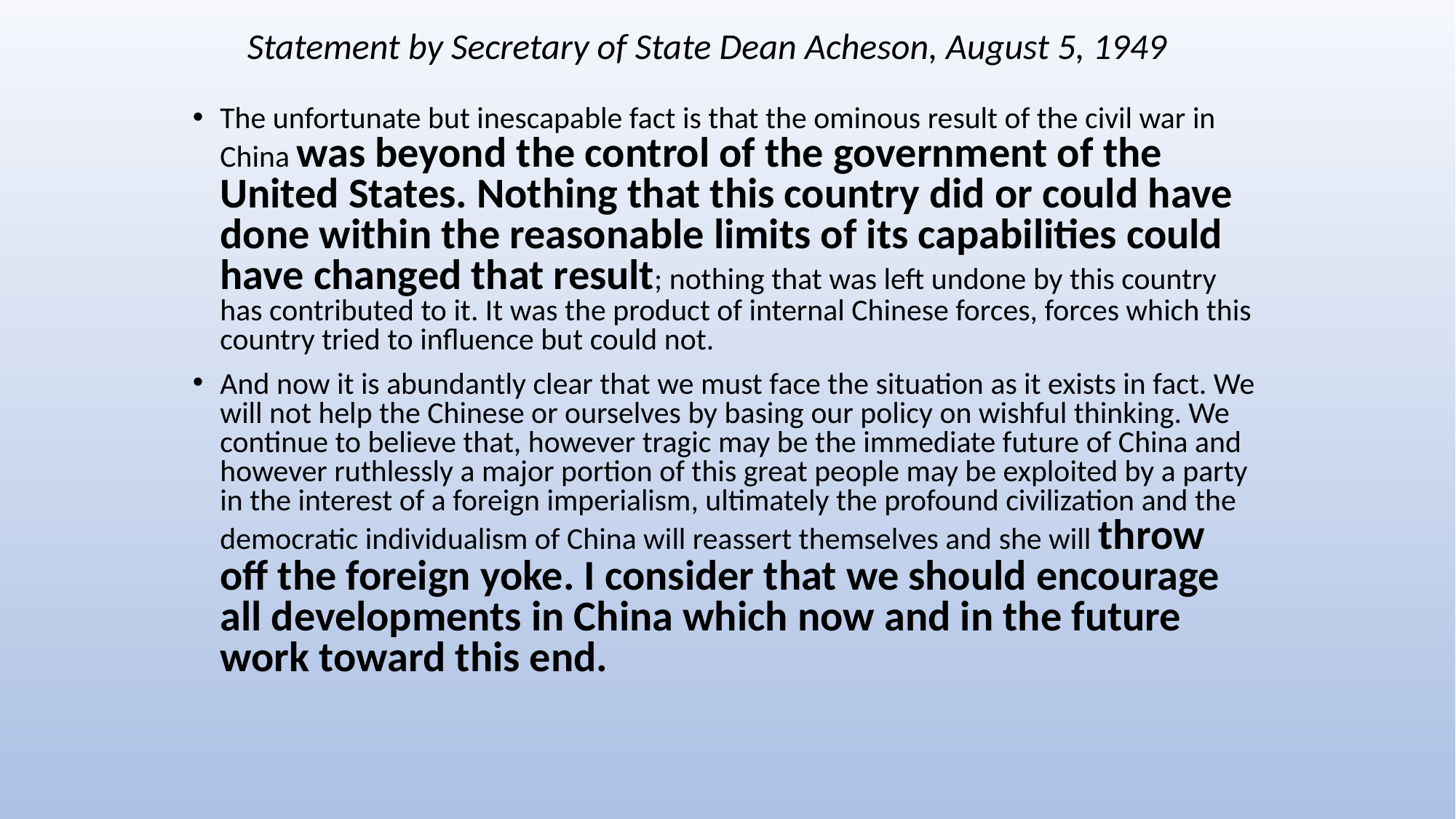

# Statement by Secretary of State Dean Acheson, August 5, 1949
The unfortunate but inescapable fact is that the ominous result of the civil war in China was beyond the control of the government of the United States. Nothing that this country did or could have done within the reasonable limits of its capabilities could have changed that result; nothing that was left undone by this country has contributed to it. It was the product of internal Chinese forces, forces which this country tried to influence but could not.
And now it is abundantly clear that we must face the situation as it exists in fact. We will not help the Chinese or ourselves by basing our policy on wishful thinking. We continue to believe that, however tragic may be the immediate future of China and however ruthlessly a major portion of this great people may be exploited by a party in the interest of a foreign imperialism, ultimately the profound civilization and the democratic individualism of China will reassert themselves and she will throw off the foreign yoke. I consider that we should encourage all developments in China which now and in the future work toward this end.